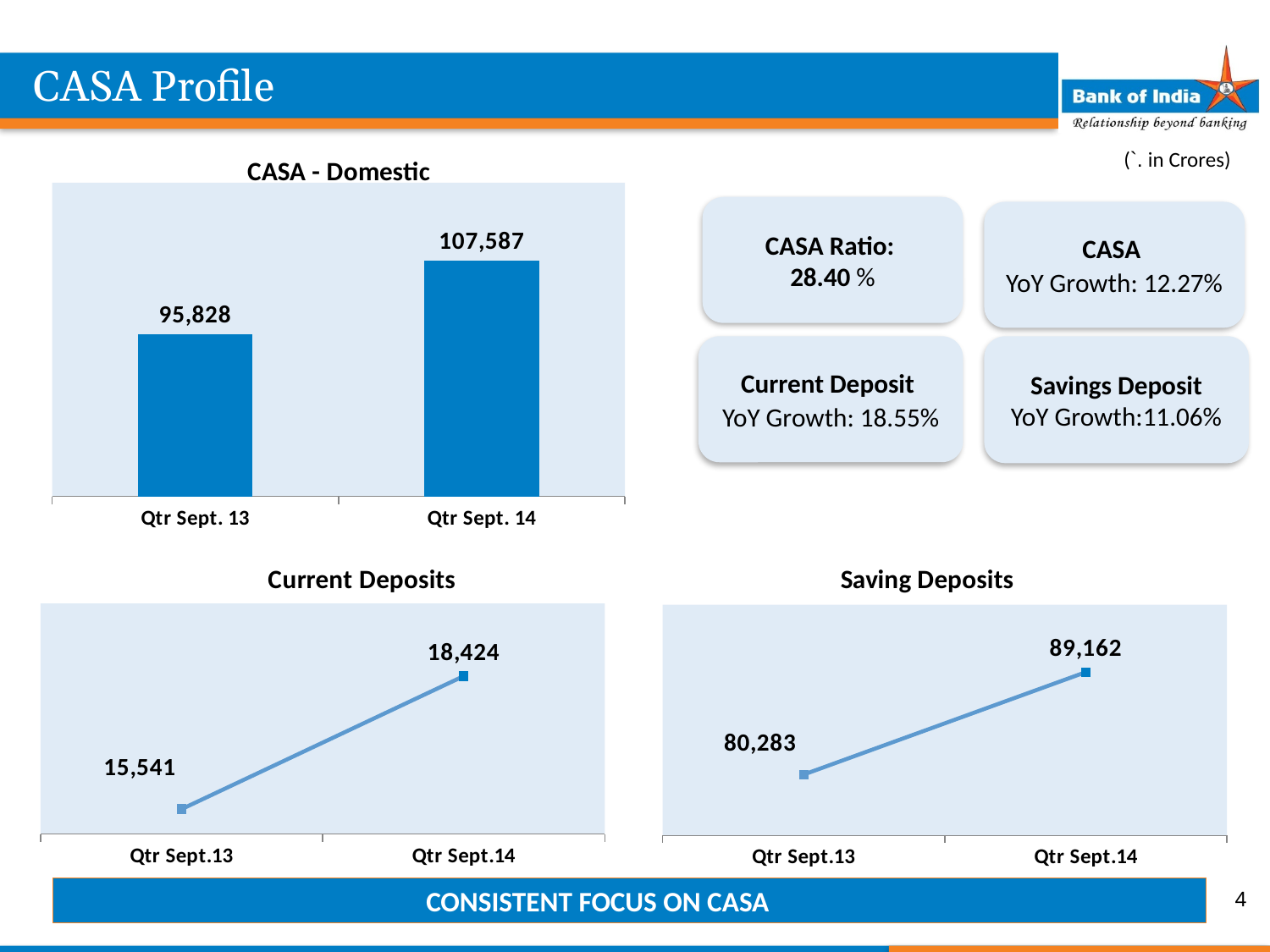

CASA Profile

### Chart:

| Category | CASA - Domestic |
|---|---|
| Qtr Sept. 13 | 95828.0 |
| Qtr Sept. 14 | 107587.0 |
(`. in Crores)

CASA Ratio:
28.40 %

CASA
YoY Growth: 12.27%

Current Deposit
YoY Growth: 18.55%

Savings Deposit
YoY Growth:11.06%

### Chart:

| Category | Saving Deposits |
|---|---|
| Qtr Sept.13 | 80283.0 |
| Qtr Sept.14 | 89162.0 |

### Chart: Current Deposits

| Category | Saving Deposits |
|---|---|
| Qtr Sept.13 | 15541.0 |
| Qtr Sept.14 | 18424.0 |
4
CONSISTENT FOCUS ON CASA